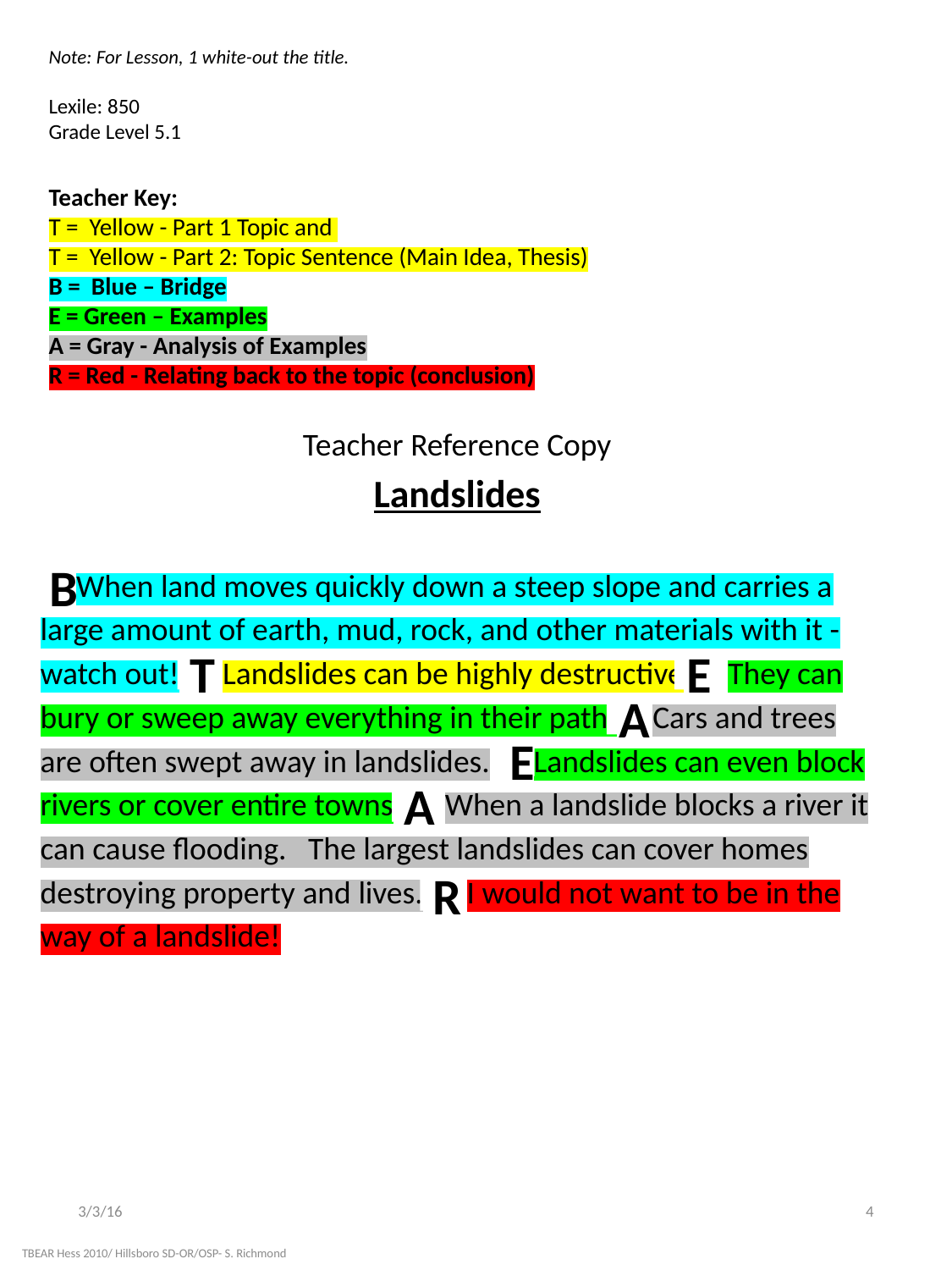

Note: For Lesson, 1 white-out the title.

Lexile: 850
Grade Level 5.1

Teacher Key:
T =  Yellow - Part 1 Topic and
T =  Yellow - Part 2: Topic Sentence (Main Idea, Thesis)
B =  Blue – Bridge
E = Green – Examples
A = Gray - Analysis of Examples
R = Red - Relating back to the topic (conclusion)
Teacher Reference Copy
Landslides

     When land moves quickly down a steep slope and carries a large amount of earth, mud, rock, and other materials with it - watch out!      Landslides can be highly destructive.     They can bury or sweep away everything in their path.     Cars and trees are often swept away in landslides.      Landslides can even block rivers or cover entire towns.      When a landslide blocks a river it can cause flooding.   The largest landslides can cover homes destroying property and lives.      I would not want to be in the way of a landslide!

B
T
E
A
E
A
R
3/3/16
4
TBEAR Hess 2010/ Hillsboro SD-OR/OSP- S. Richmond